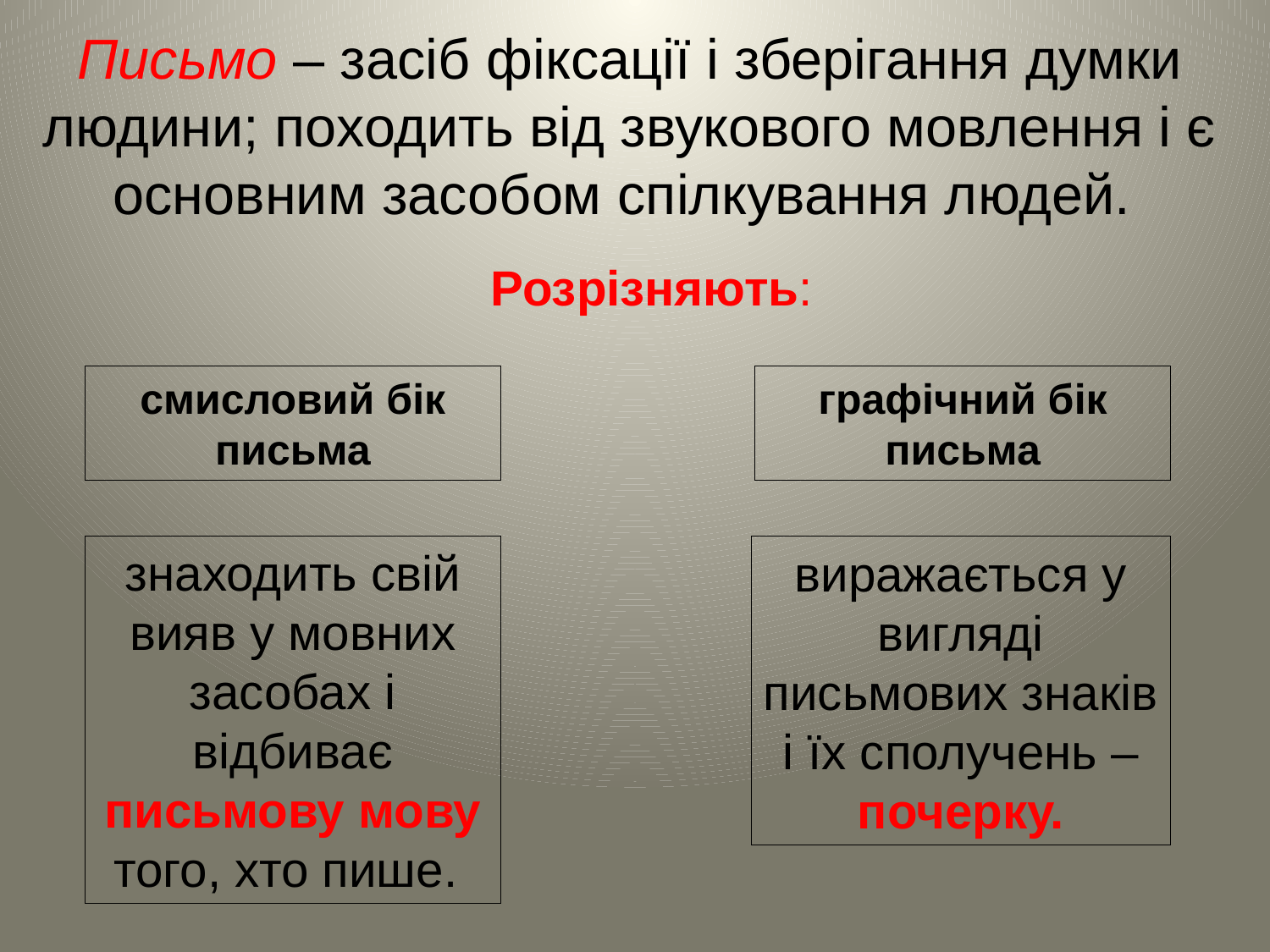

Письмо – засіб фіксації і зберігання думки людини; походить від звукового мовлення і є основним засобом спілкування людей.
Розрізняють:
смисловий бік письма
графічний бік письма
знаходить свій вияв у мовних засобах і відбиває письмову мову того, хто пише.
виражається у вигляді письмових знаків і їх сполучень – почерку.